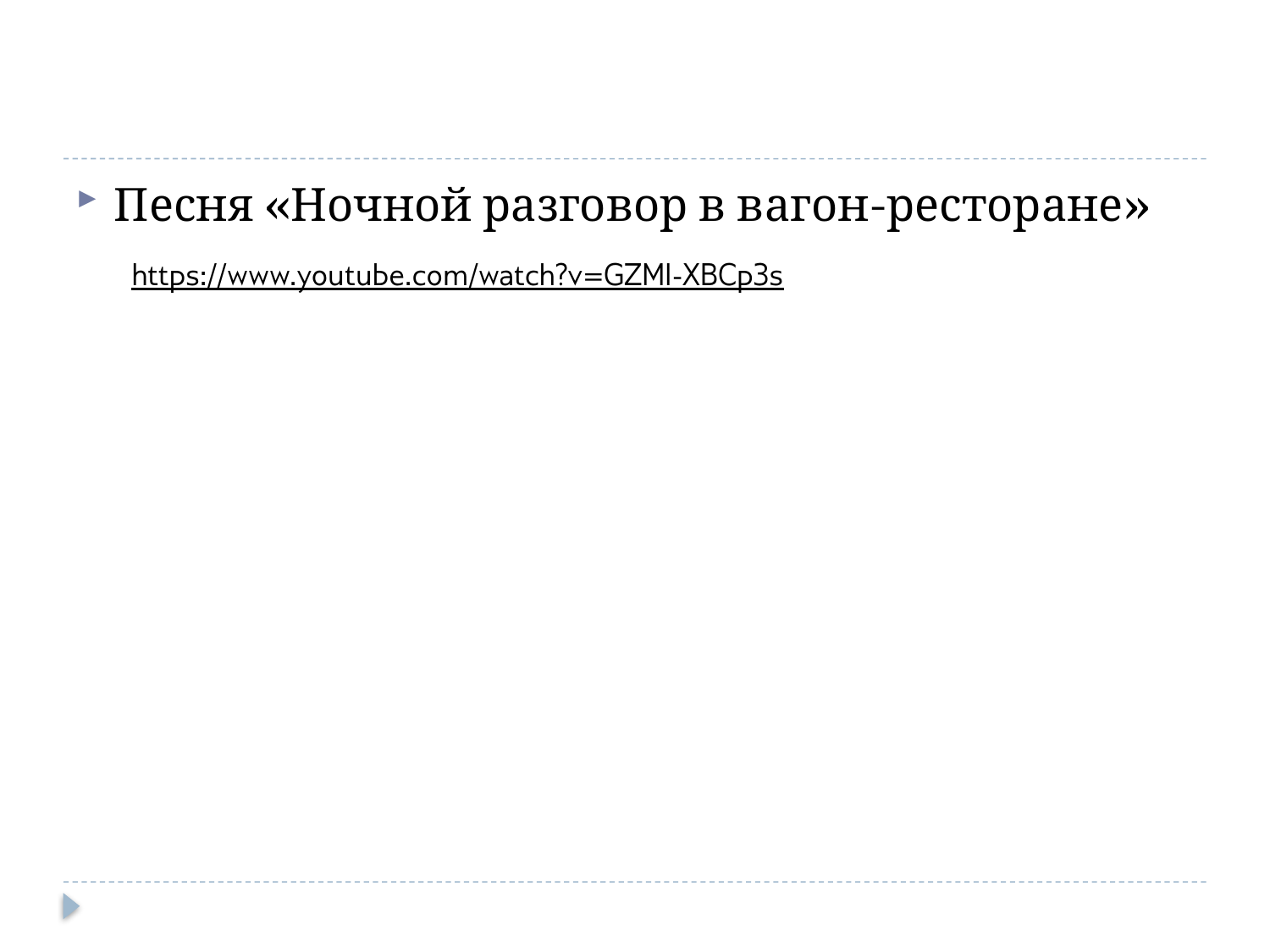

#
Песня «Ночной разговор в вагон-ресторане»
https://www.youtube.com/watch?v=GZMI-XBCp3s